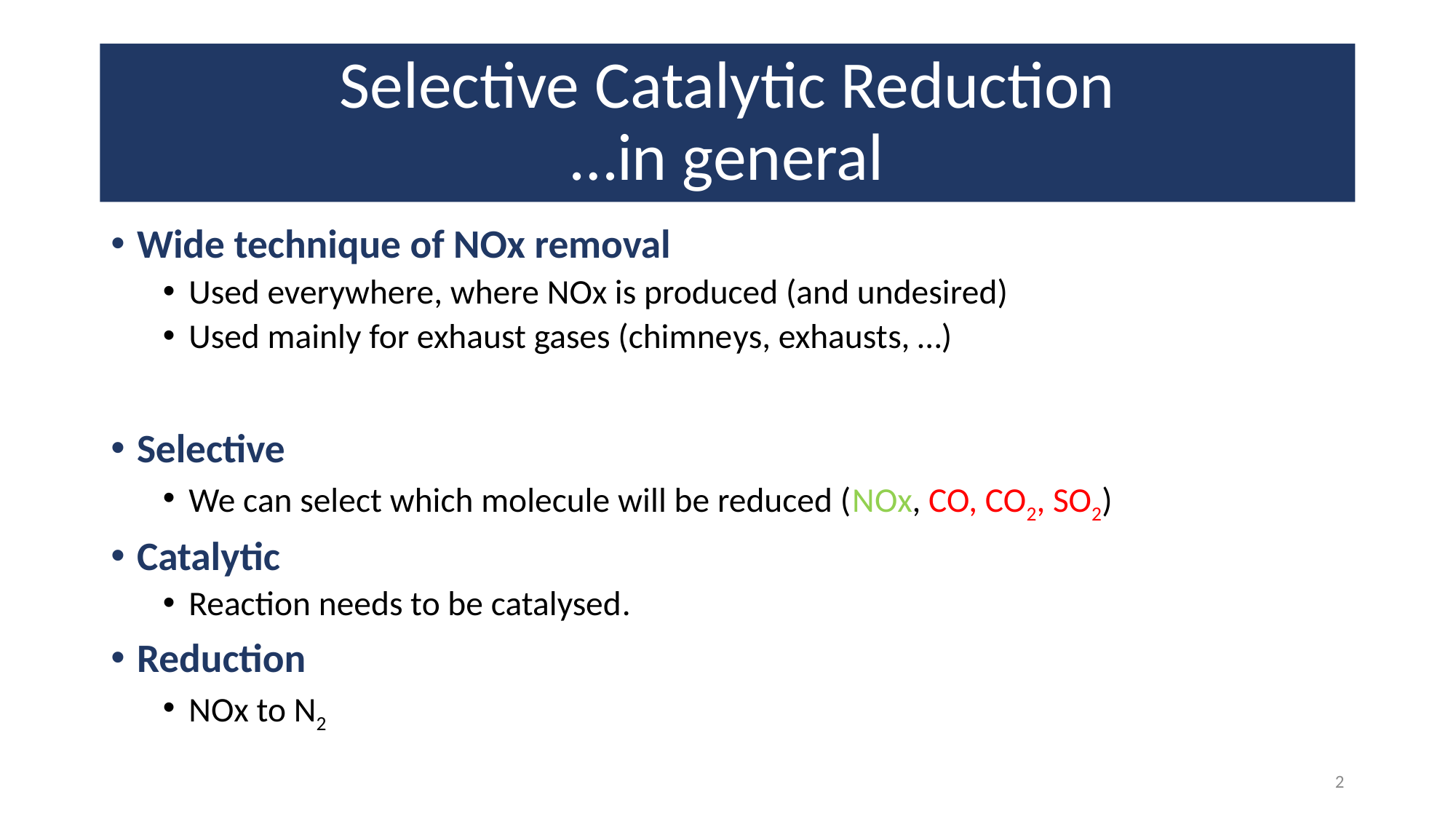

# Selective Catalytic Reduction …in general
Wide technique of NOx removal
Used everywhere, where NOx is produced (and undesired)
Used mainly for exhaust gases (chimneys, exhausts, …)

Selective
We can select which molecule will be reduced (NOx, CO, CO2, SO2)
Catalytic
Reaction needs to be catalysed.
Reduction
NOx to N2
2